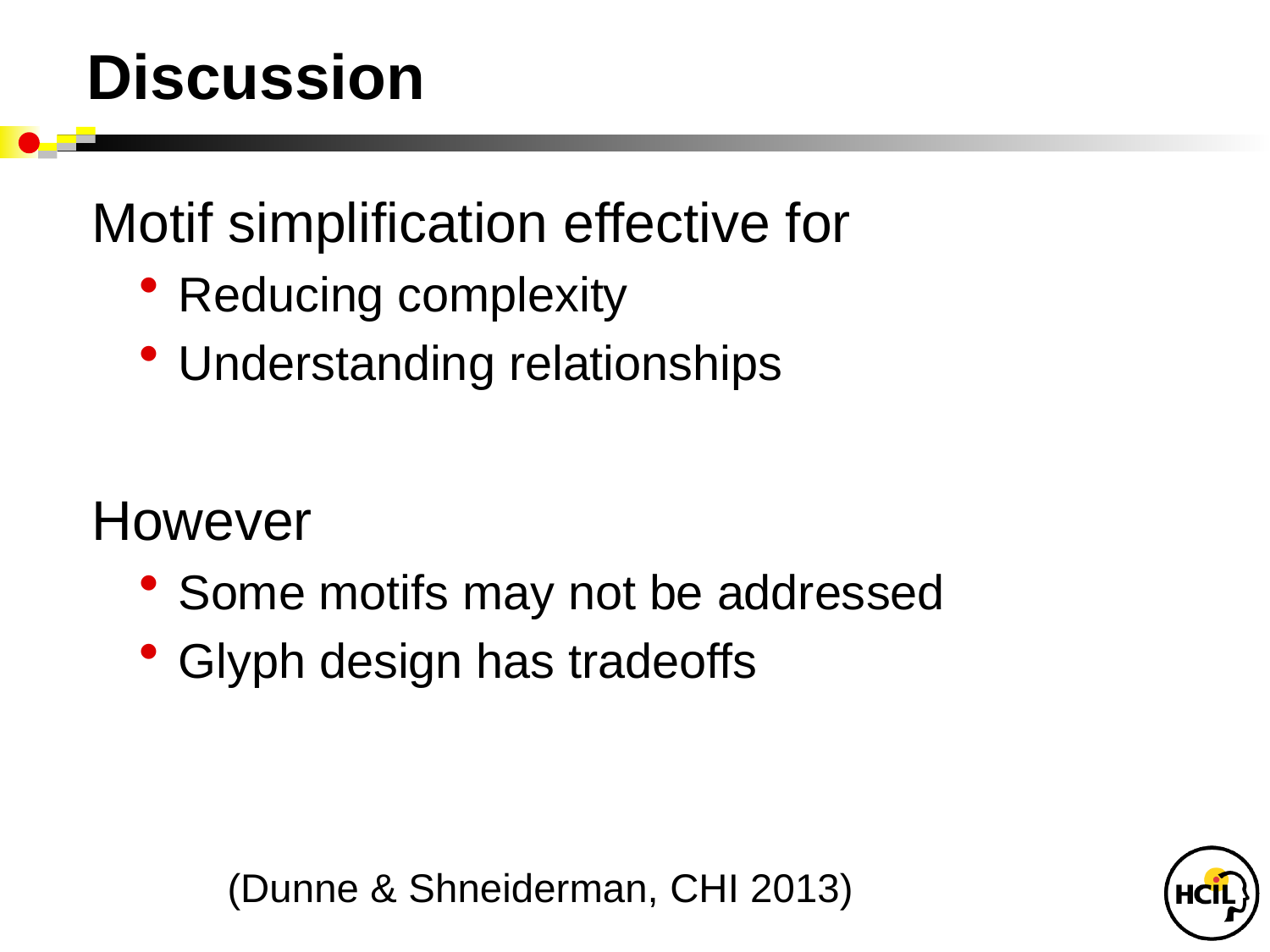

# Discussion
Motif simplification effective for
Reducing complexity
Understanding relationships

However
Some motifs may not be addressed
Glyph design has tradeoffs

          (Dunne & Shneiderman, CHI 2013)